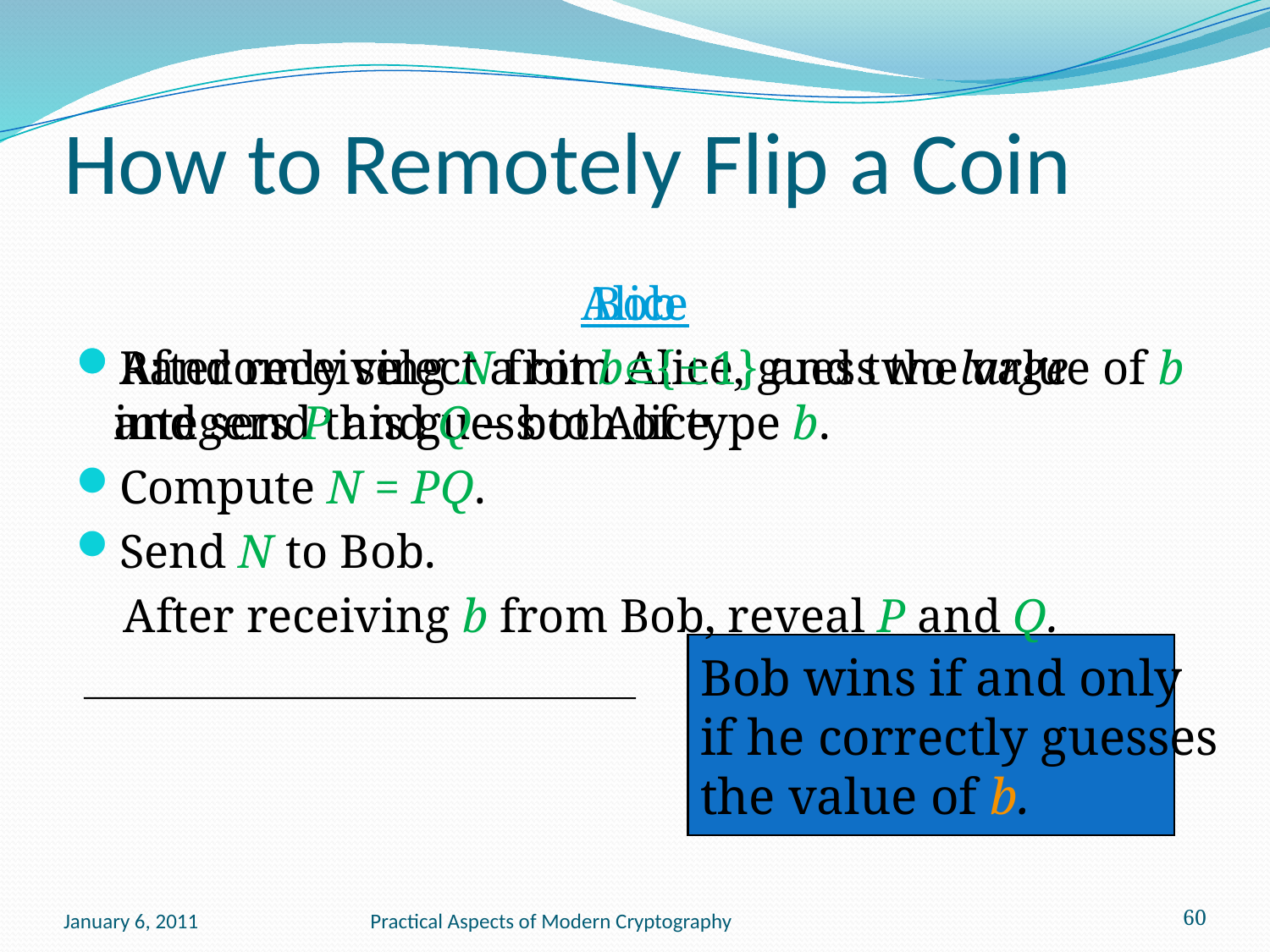

# How to Remotely Flip a Coin
Alice
Randomly select a bit b∈{±1} and two large integers P and Q – both of type b.
Compute N = PQ.
Send N to Bob.
    After receiving b from Bob, reveal P and Q.

Bob
After receiving N from Alice, guess the value of b and send this guess to Alice.
Bob wins if and only
if he correctly guesses
the value of b.

January 6, 2011
Practical Aspects of Modern Cryptography
60